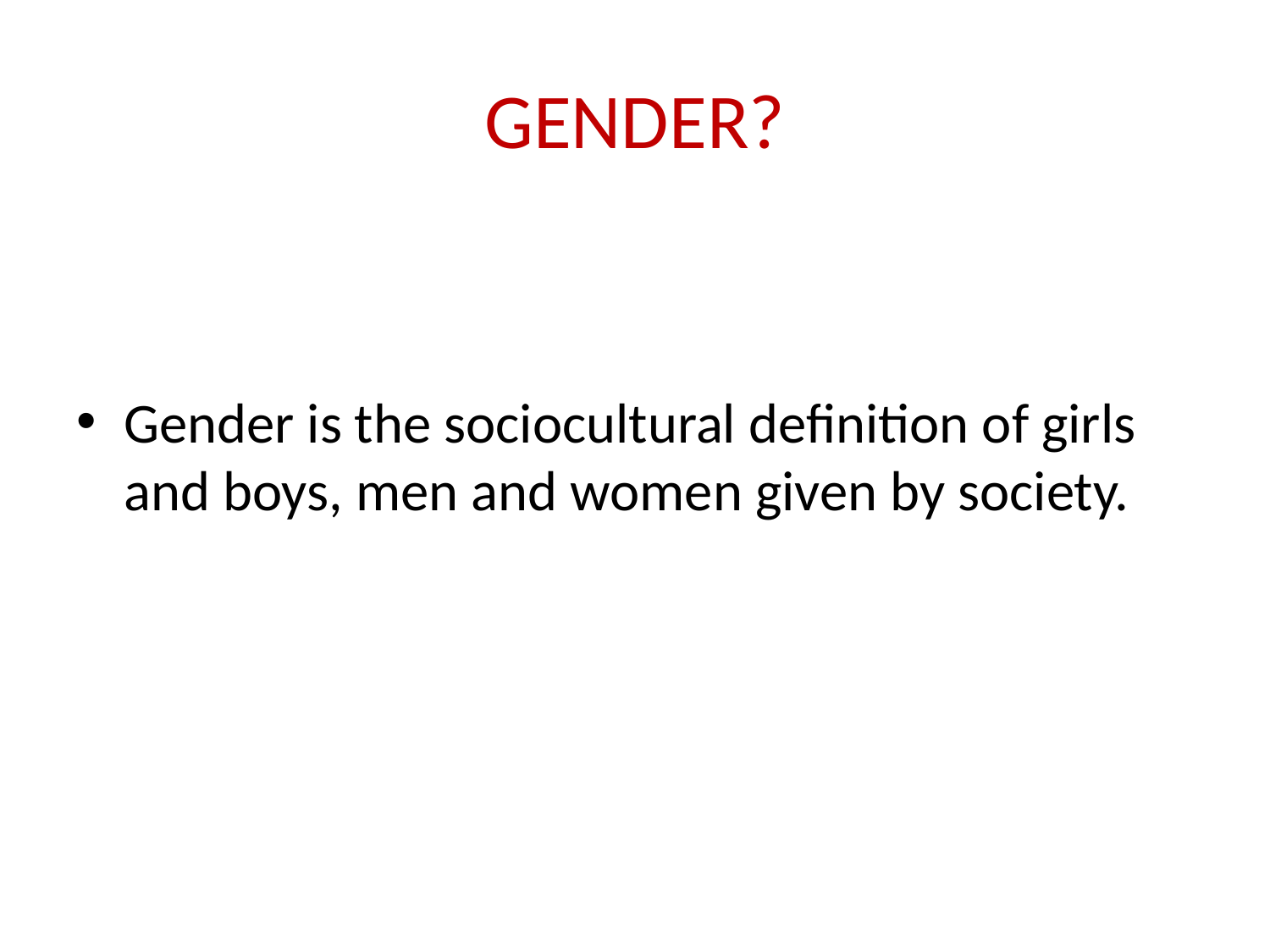

# GENDER?

Gender is the sociocultural definition of girls and boys, men and women given by society.